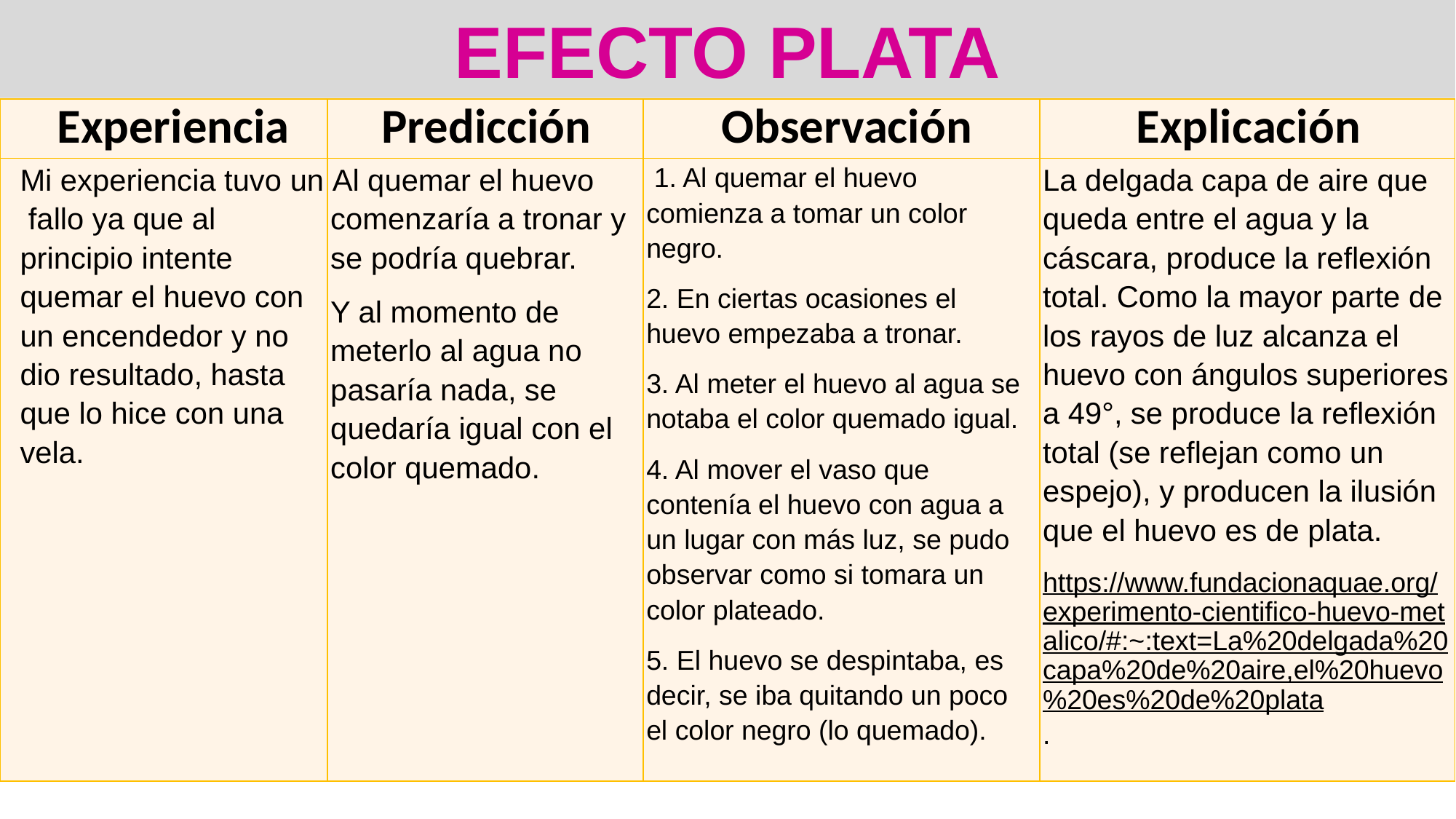

EFECTO PLATA
| Experiencia | Predicción | Observación | Explicación |
| --- | --- | --- | --- |
| Mi experiencia tuvo un fallo ya que al principio intente quemar el huevo con un encendedor y no dio resultado, hasta que lo hice con una vela. | Al quemar el huevo comenzaría a tronar y se podría quebrar. Y al momento de meterlo al agua no pasaría nada, se quedaría igual con el color quemado. | 1. Al quemar el huevo comienza a tomar un color negro. 2. En ciertas ocasiones el huevo empezaba a tronar. 3. Al meter el huevo al agua se notaba el color quemado igual. 4. Al mover el vaso que contenía el huevo con agua a un lugar con más luz, se pudo observar como si tomara un color plateado. 5. El huevo se despintaba, es decir, se iba quitando un poco el color negro (lo quemado). | La delgada capa de aire que queda entre el agua y la cáscara, produce la reflexión total. Como la mayor parte de los rayos de luz alcanza el huevo con ángulos superiores a 49°, se produce la reflexión total (se reflejan como un espejo), y producen la ilusión que el huevo es de plata. https://www.fundacionaquae.org/experimento-cientifico-huevo-metalico/#:~:text=La%20delgada%20capa%20de%20aire,el%20huevo%20es%20de%20plata. |